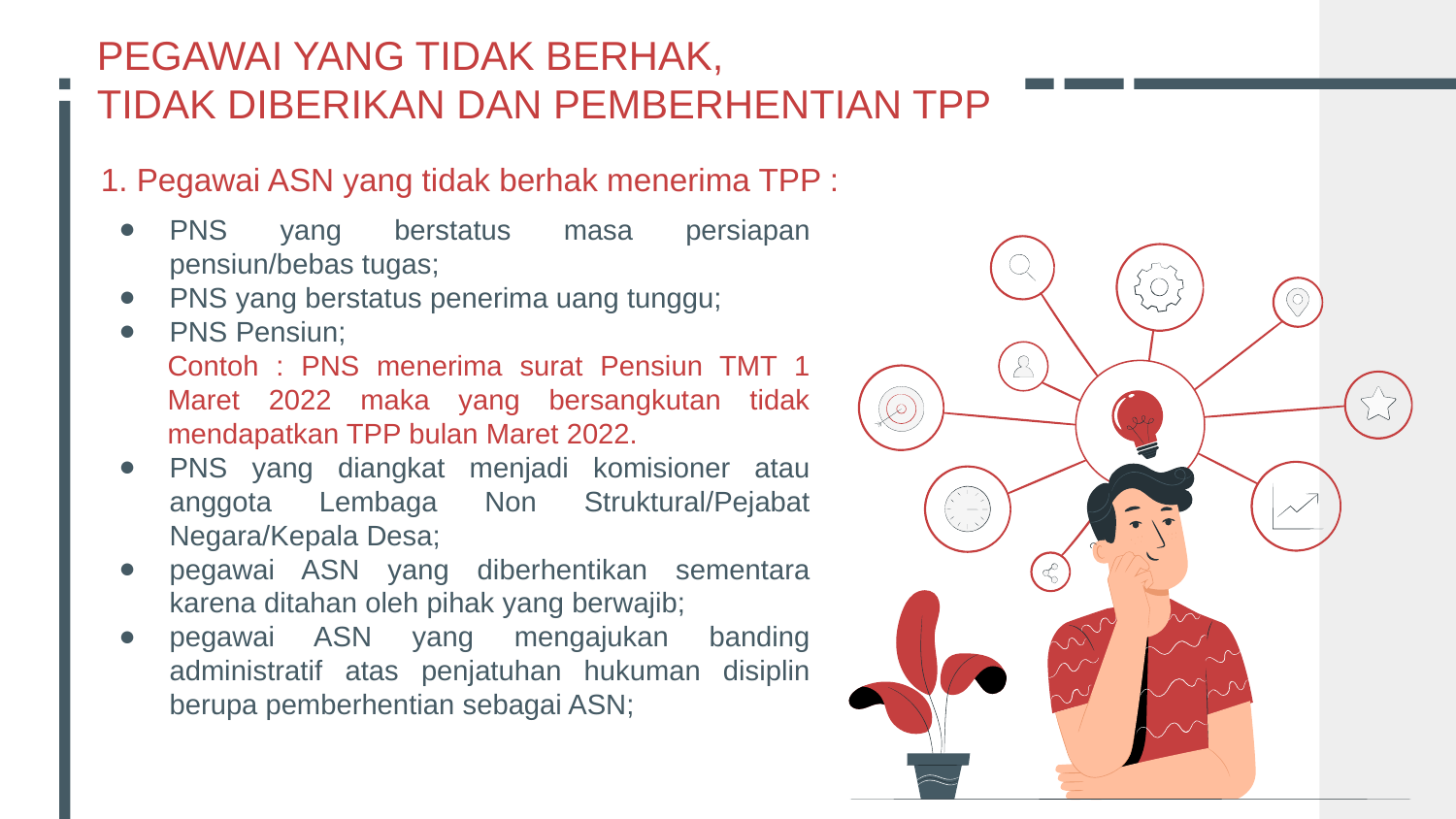

# PEGAWAI YANG TIDAK BERHAK, TIDAK DIBERIKAN DAN PEMBERHENTIAN TPP
1. Pegawai ASN yang tidak berhak menerima TPP :
PNS yang berstatus masa persiapan pensiun/bebas tugas;
PNS yang berstatus penerima uang tunggu;
PNS Pensiun;
Contoh : PNS menerima surat Pensiun TMT 1 Maret 2022 maka yang bersangkutan tidak mendapatkan TPP bulan Maret 2022.
PNS yang diangkat menjadi komisioner atau anggota Lembaga Non Struktural/Pejabat Negara/Kepala Desa;
pegawai ASN yang diberhentikan sementara karena ditahan oleh pihak yang berwajib;
pegawai ASN yang mengajukan banding administratif atas penjatuhan hukuman disiplin berupa pemberhentian sebagai ASN;